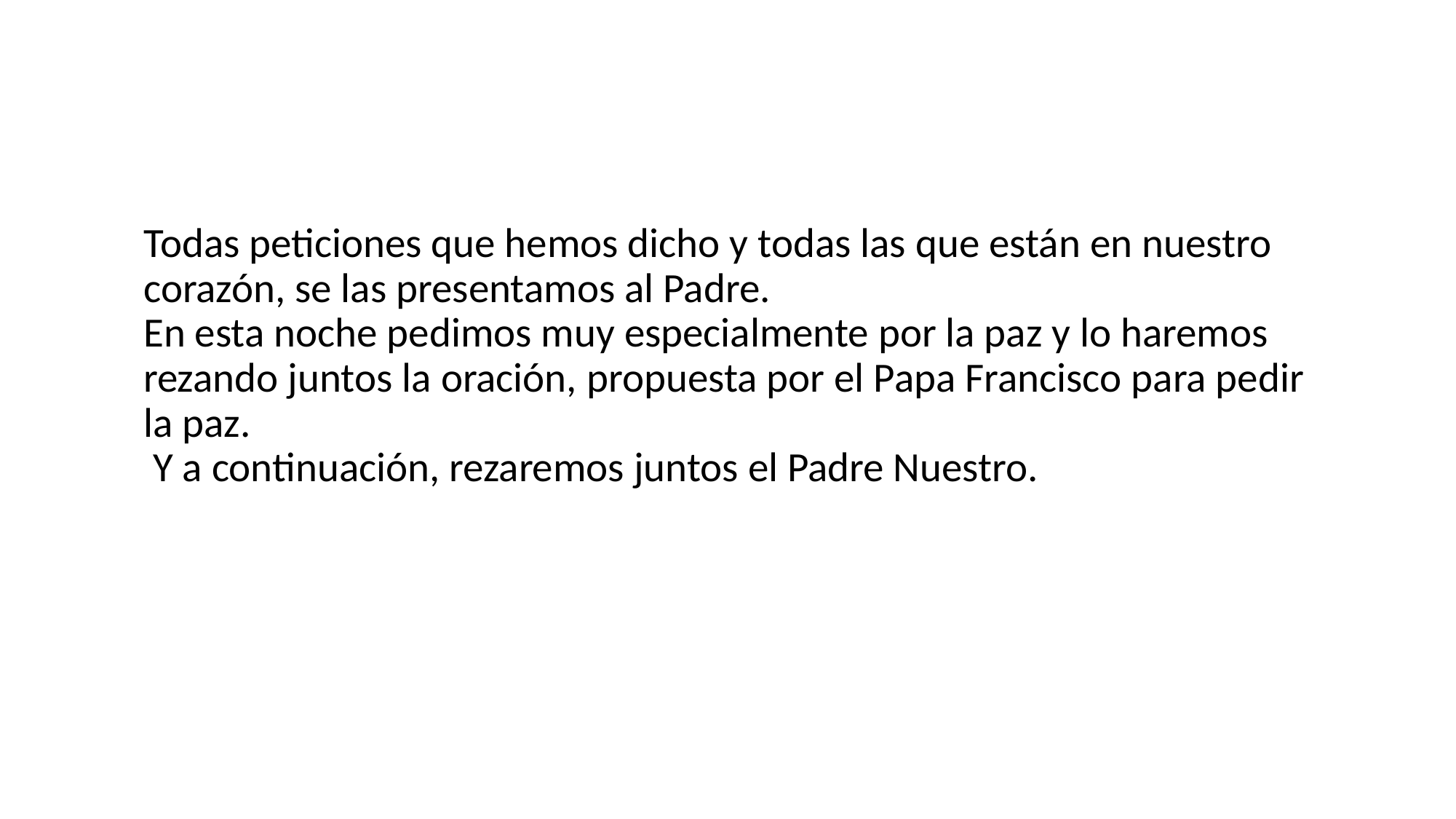

# Todas peticiones que hemos dicho y todas las que están en nuestro corazón, se las presentamos al Padre. En esta noche pedimos muy especialmente por la paz y lo haremos rezando juntos la oración, propuesta por el Papa Francisco para pedir la paz. Y a continuación, rezaremos juntos el Padre Nuestro.